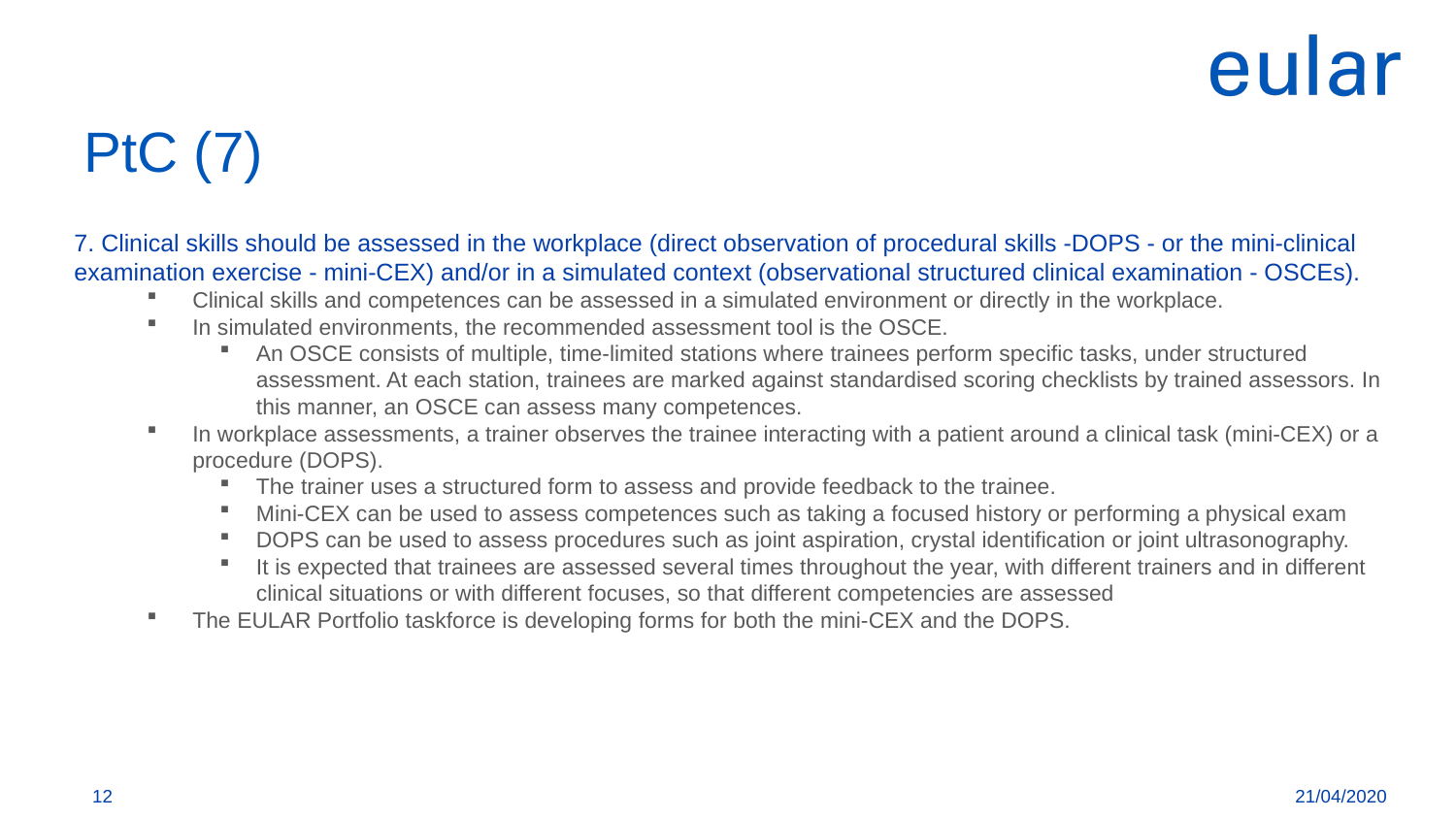

PtC (7)
7. Clinical skills should be assessed in the workplace (direct observation of procedural skills -DOPS - or the mini-clinical examination exercise - mini-CEX) and/or in a simulated context (observational structured clinical examination - OSCEs).
Clinical skills and competences can be assessed in a simulated environment or directly in the workplace.
In simulated environments, the recommended assessment tool is the OSCE.
An OSCE consists of multiple, time-limited stations where trainees perform specific tasks, under structured assessment. At each station, trainees are marked against standardised scoring checklists by trained assessors. In this manner, an OSCE can assess many competences.
In workplace assessments, a trainer observes the trainee interacting with a patient around a clinical task (mini-CEX) or a procedure (DOPS).
The trainer uses a structured form to assess and provide feedback to the trainee.
Mini-CEX can be used to assess competences such as taking a focused history or performing a physical exam
DOPS can be used to assess procedures such as joint aspiration, crystal identification or joint ultrasonography.
It is expected that trainees are assessed several times throughout the year, with different trainers and in different clinical situations or with different focuses, so that different competencies are assessed
The EULAR Portfolio taskforce is developing forms for both the mini-CEX and the DOPS.
12
21/04/2020